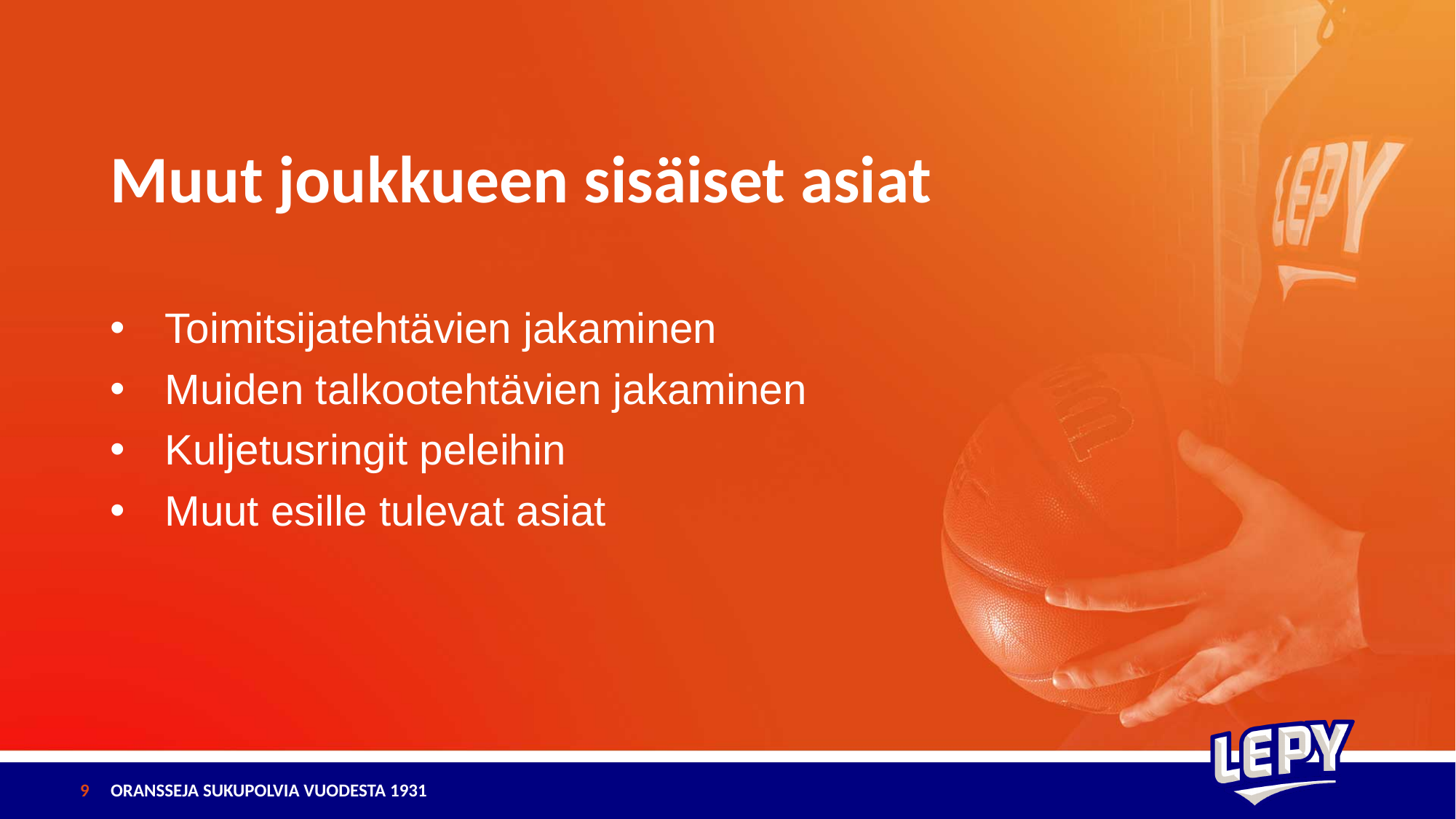

# Muut joukkueen sisäiset asiat

Toimitsijatehtävien jakaminen
Muiden talkootehtävien jakaminen
Kuljetusringit peleihin
Muut esille tulevat asiat